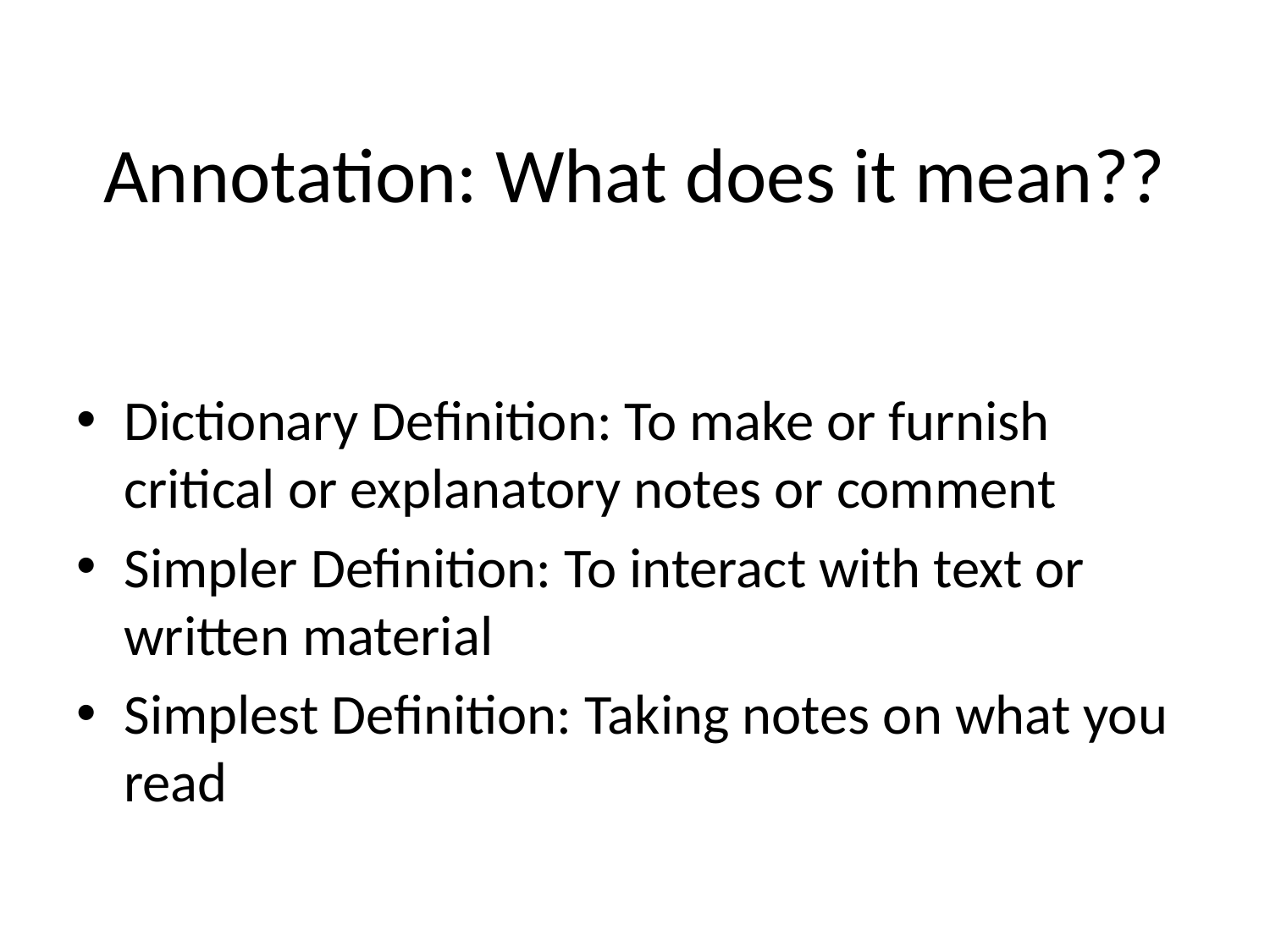

# Annotation: What does it mean??
Dictionary Definition: To make or furnish critical or explanatory notes or comment
Simpler Definition: To interact with text or written material
Simplest Definition: Taking notes on what you read